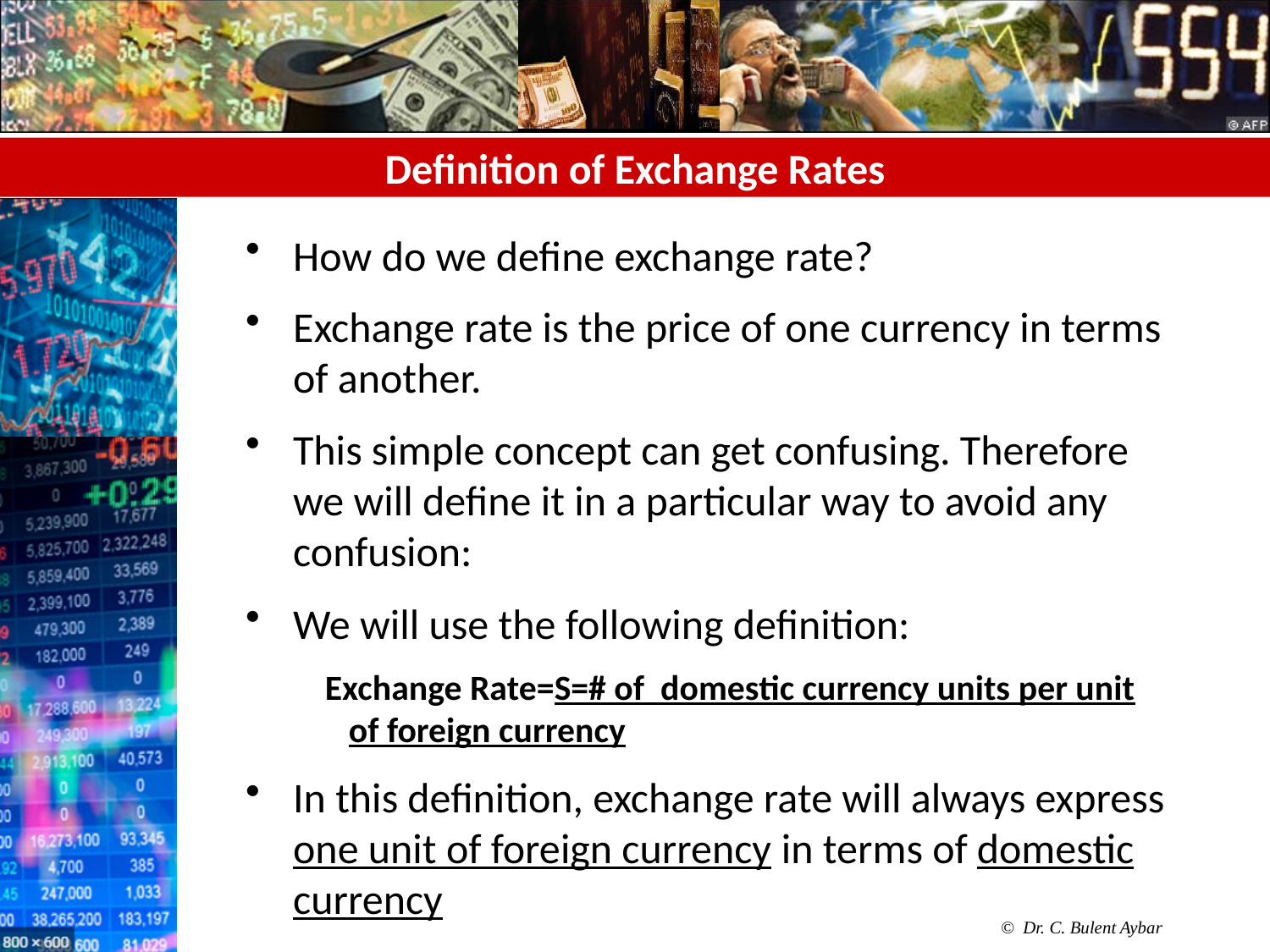

# Definition of Exchange Rates
How do we define exchange rate?
Exchange rate is the price of one currency in terms of another.
This simple concept can get confusing. Therefore we will define it in a particular way to avoid any confusion:
We will use the following definition:
  Exchange Rate=S=# of  domestic currency units per unit of foreign currency
In this definition, exchange rate will always express one unit of foreign currency in terms of domestic currency